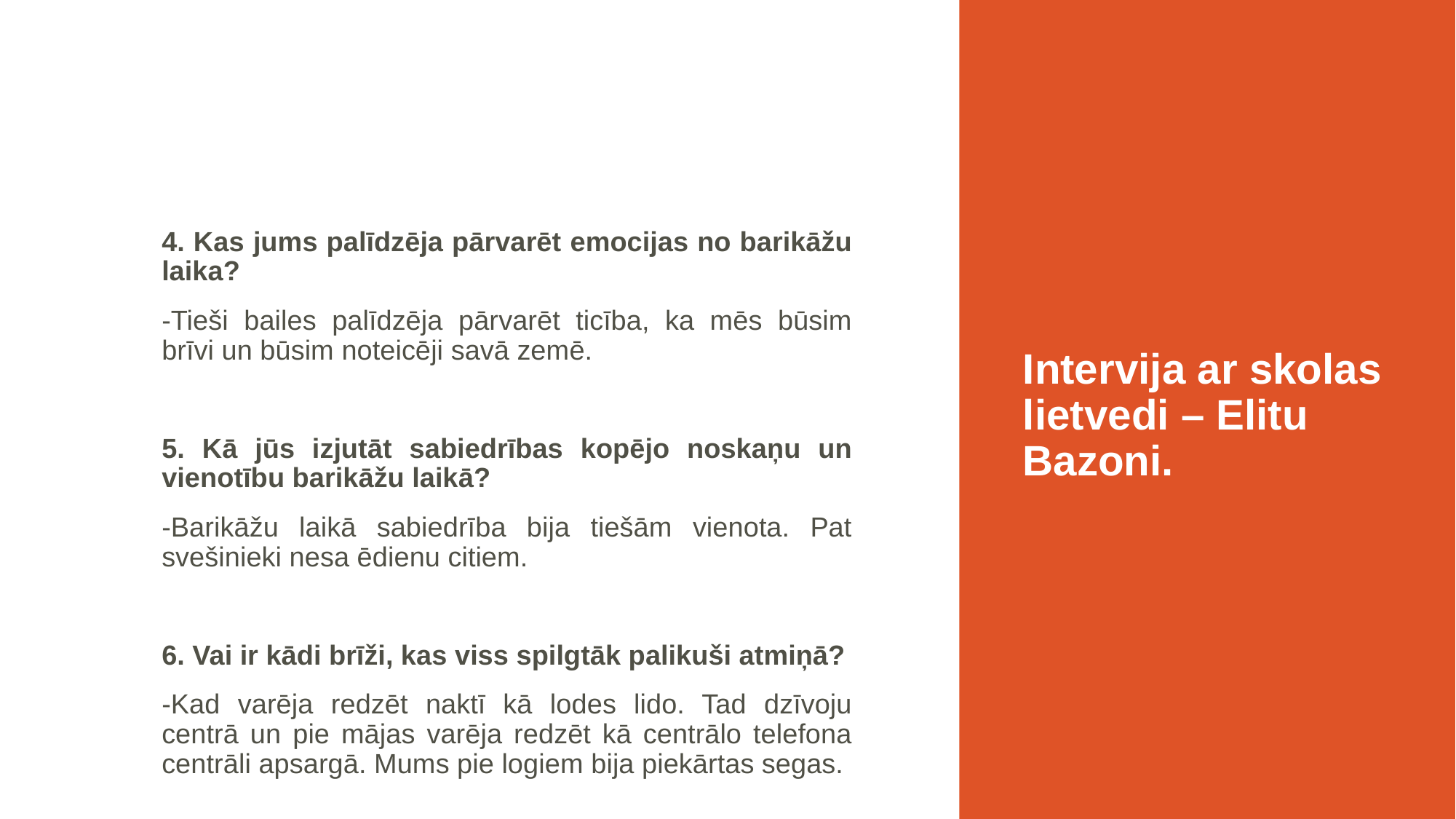

# Intervija ar skolas lietvedi – Elitu Bazoni.
4. Kas jums palīdzēja pārvarēt emocijas no barikāžu laika?
-Tieši bailes palīdzēja pārvarēt ticība, ka mēs būsim brīvi un būsim noteicēji savā zemē.

5. Kā jūs izjutāt sabiedrības kopējo noskaņu un vienotību barikāžu laikā?
-Barikāžu laikā sabiedrība bija tiešām vienota. Pat svešinieki nesa ēdienu citiem.

6. Vai ir kādi brīži, kas viss spilgtāk palikuši atmiņā?
-Kad varēja redzēt naktī kā lodes lido. Tad dzīvoju centrā un pie mājas varēja redzēt kā centrālo telefona centrāli apsargā. Mums pie logiem bija piekārtas segas.